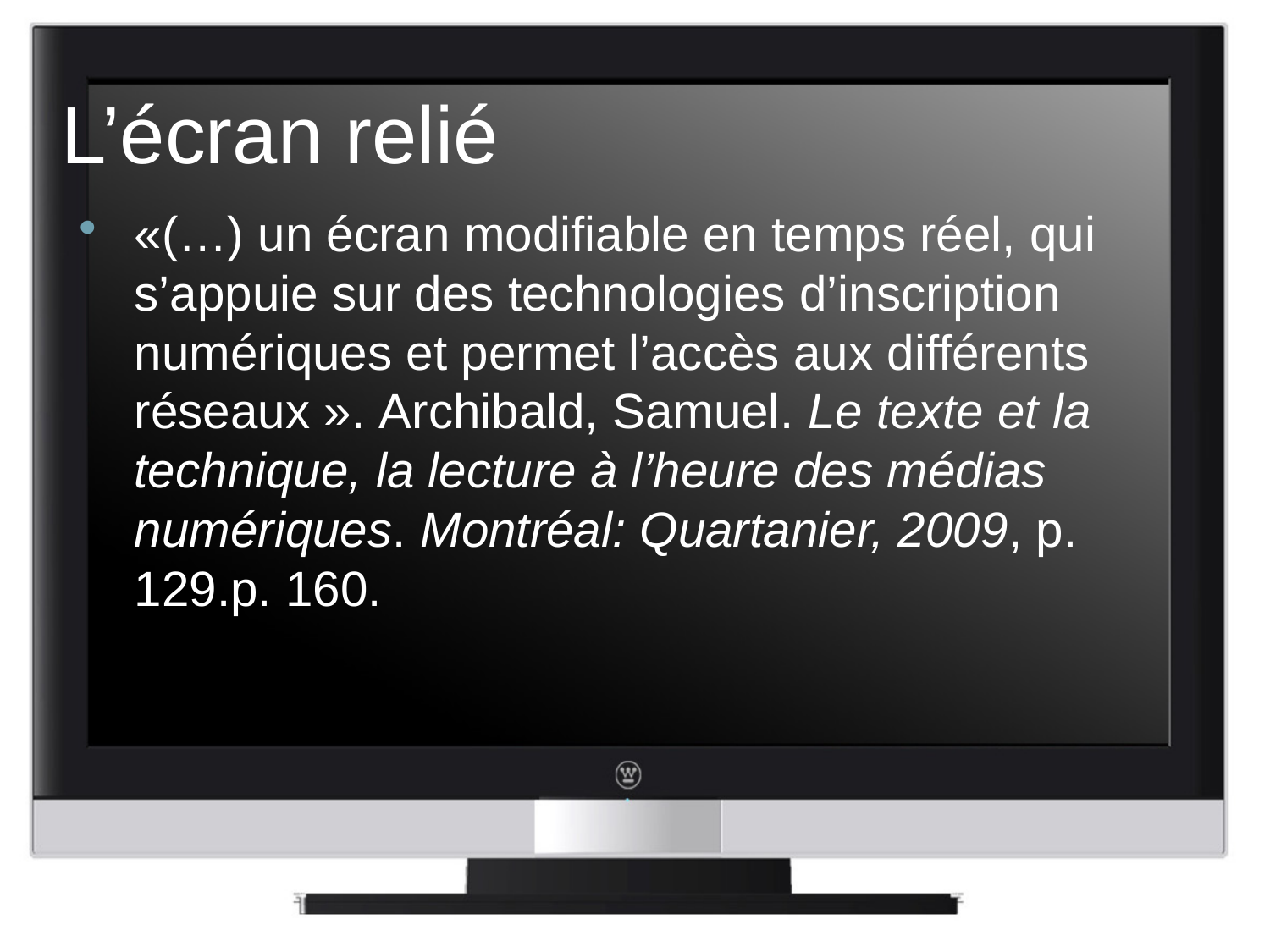

# L’écran relié
«(…) un écran modifiable en temps réel, qui s’appuie sur des technologies d’inscription numériques et permet l’accès aux différents réseaux ». Archibald, Samuel. Le texte et la technique, la lecture à l’heure des médias numériques. Montréal: Quartanier, 2009, p. 129.p. 160.